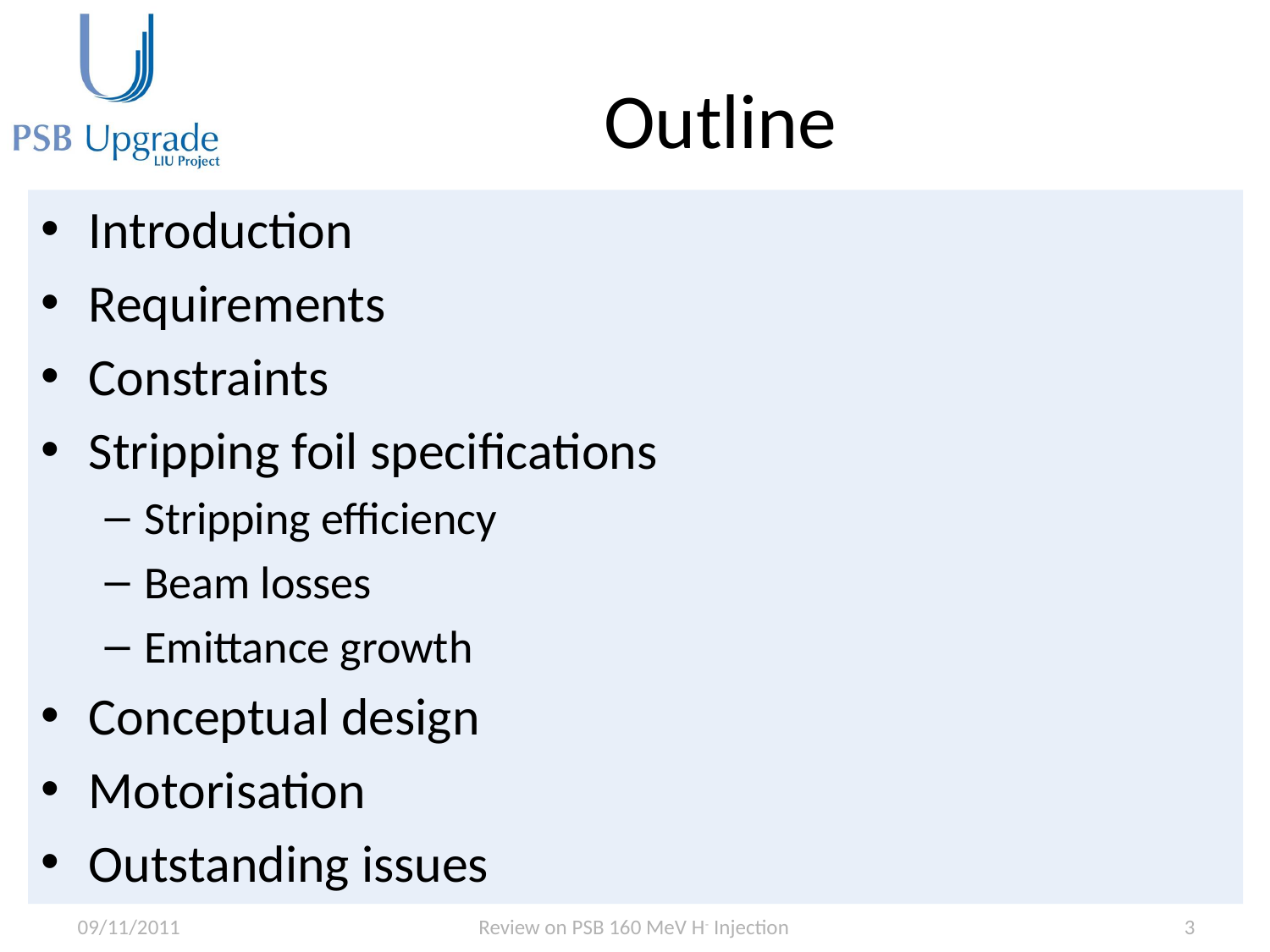

# Outline
Introduction
Requirements
Constraints
Stripping foil specifications
Stripping efficiency
Beam losses
Emittance growth
Conceptual design
Motorisation
Outstanding issues
09/11/2011
Review on PSB 160 MeV H- Injection
3